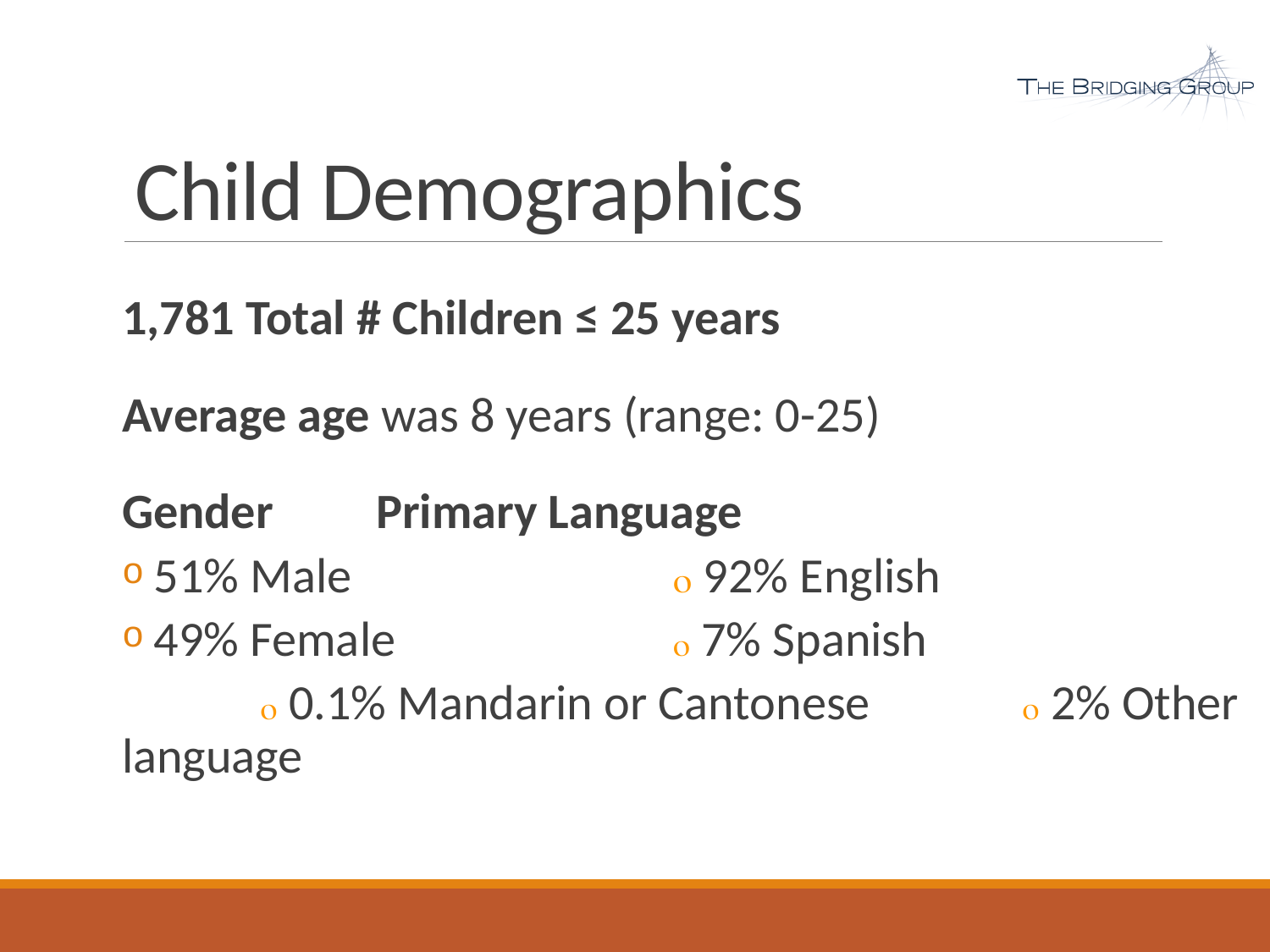

# Child Demographics
1,781 Total # Children ≤ 25 years

Average age was 8 years (range: 0-25)

Gender	Primary Language
51% Male 	 ο 92% English
49% Female	 ο 7% Spanish
	 ο 0.1% Mandarin or Cantonese  	 ο 2% Other language